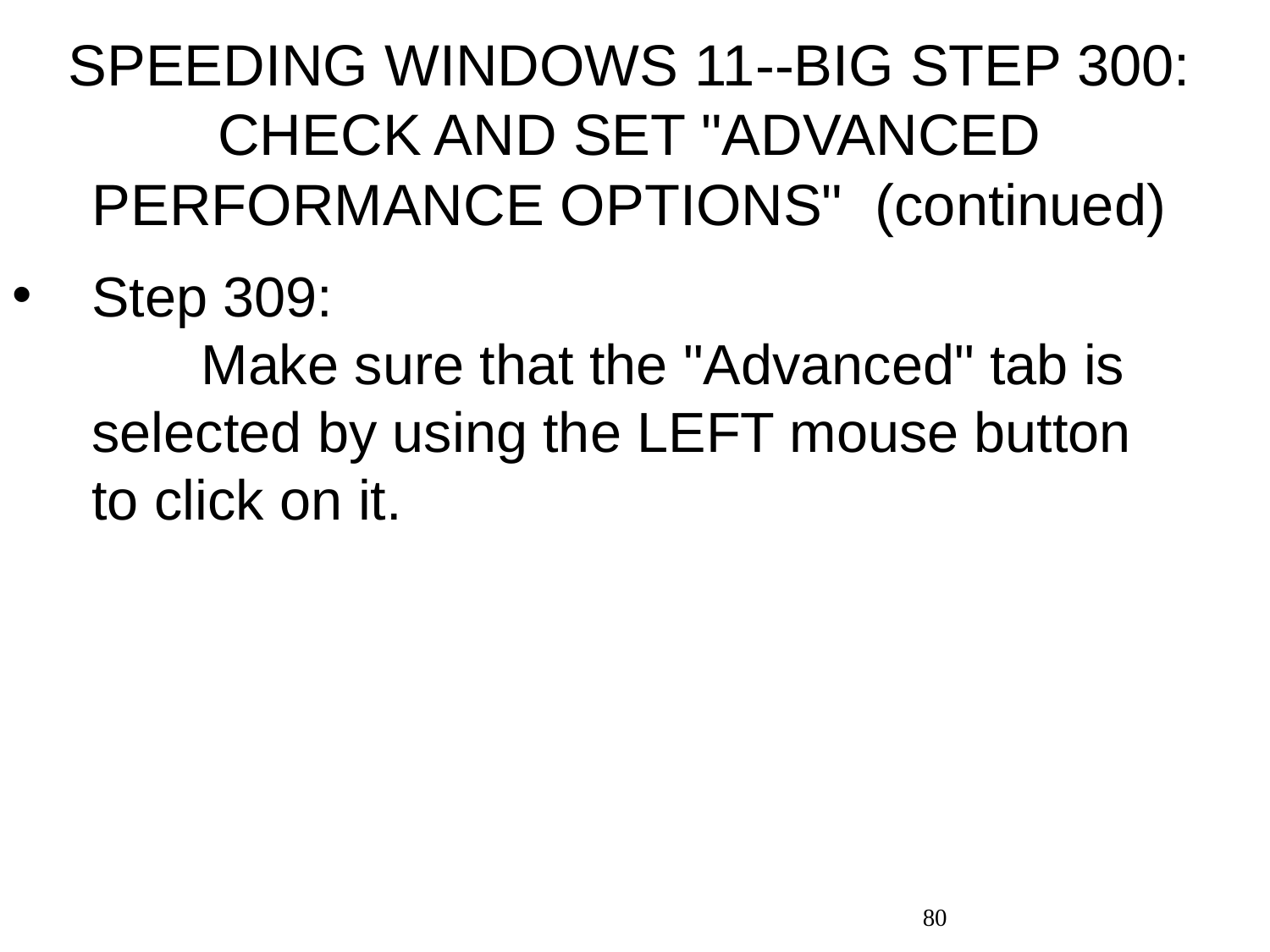

# SPEEDING WINDOWS 11--BIG STEP 300: CHECK AND SET "ADVANCED PERFORMANCE OPTIONS"  (continued)
Step 309:                                                              Make sure that the "Advanced" tab is selected by using the LEFT mouse button to click on it.
80